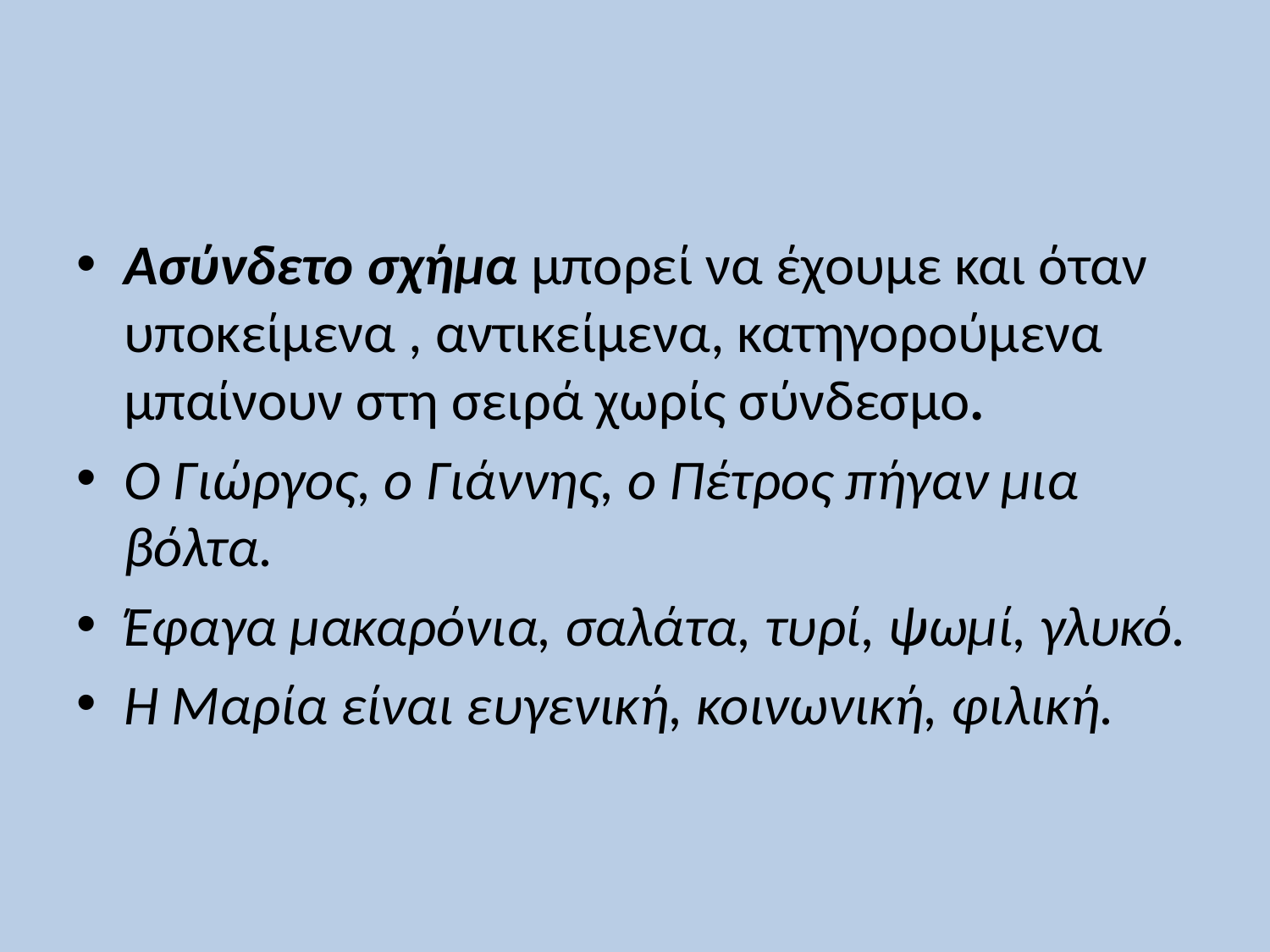

#
Ασύνδετο σχήμα μπορεί να έχουμε και όταν υποκείμενα , αντικείμενα, κατηγορούμενα μπαίνουν στη σειρά χωρίς σύνδεσμο.
Ο Γιώργος, ο Γιάννης, ο Πέτρος πήγαν μια βόλτα.
Έφαγα μακαρόνια, σαλάτα, τυρί, ψωμί, γλυκό.
Η Μαρία είναι ευγενική, κοινωνική, φιλική.